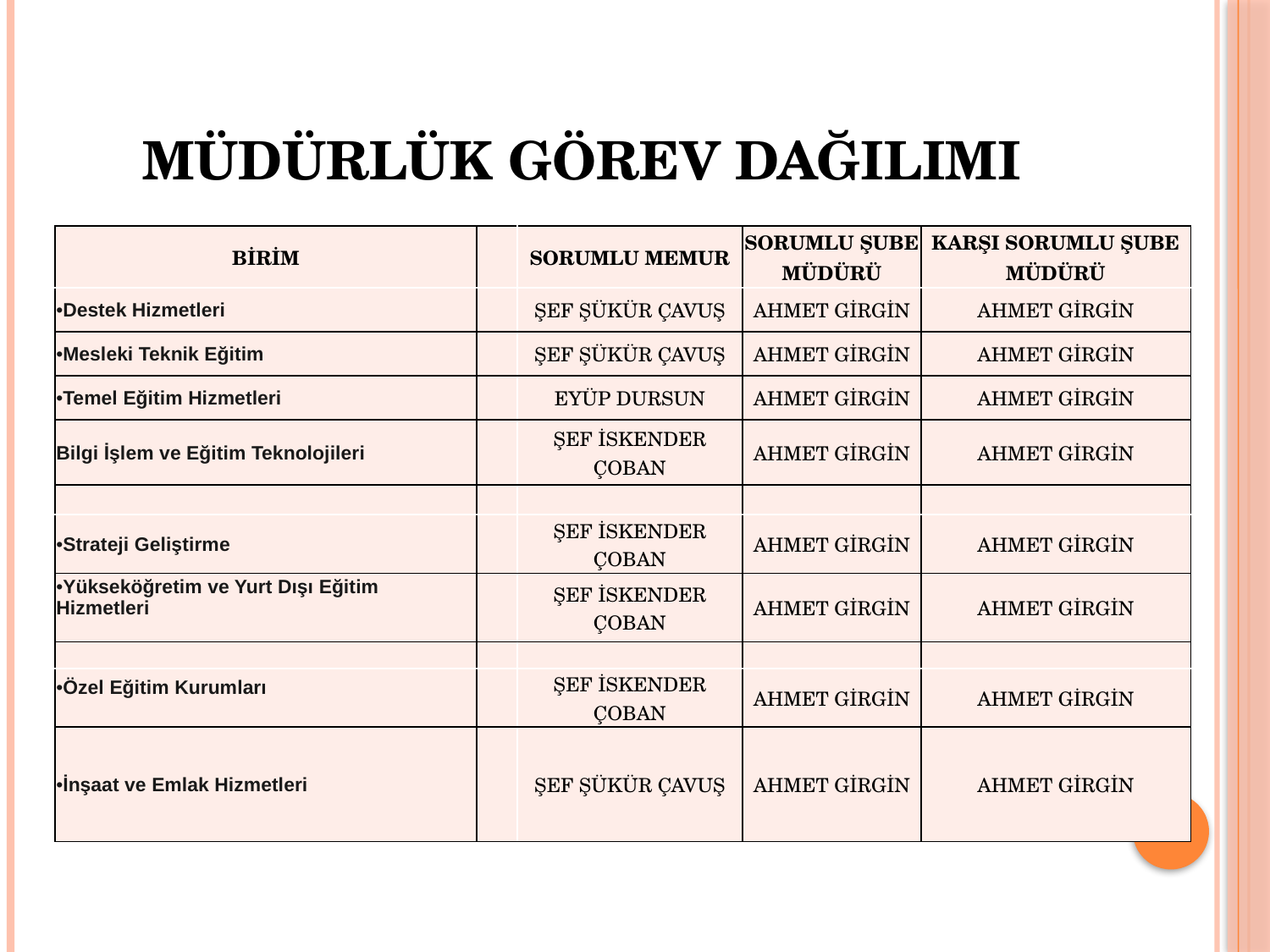

# MÜDÜRLÜK GÖREV DAĞILIMI
| BİRİM |  | SORUMLU MEMUR | SORUMLU ŞUBE MÜDÜRÜ | KARŞI SORUMLU ŞUBE MÜDÜRÜ |
| --- | --- | --- | --- | --- |
| Destek Hizmetleri |  | ŞEF ŞÜKÜR ÇAVUŞ | AHMET GİRGİN | AHMET GİRGİN |
| Mesleki Teknik Eğitim |  | ŞEF ŞÜKÜR ÇAVUŞ | AHMET GİRGİN | AHMET GİRGİN |
| Temel Eğitim Hizmetleri |  | EYÜP DURSUN | AHMET GİRGİN | AHMET GİRGİN |
| Bilgi İşlem ve Eğitim Teknolojileri |  | ŞEF İSKENDER ÇOBAN | AHMET GİRGİN | AHMET GİRGİN |
|  |  |  |  |  |
| Strateji Geliştirme |  | ŞEF İSKENDER ÇOBAN | AHMET GİRGİN | AHMET GİRGİN |
| Yükseköğretim ve Yurt Dışı Eğitim Hizmetleri |  | ŞEF İSKENDER ÇOBAN | AHMET GİRGİN | AHMET GİRGİN |
|  |  |  |  |  |
| Özel Eğitim Kurumları |  | ŞEF İSKENDER ÇOBAN | AHMET GİRGİN | AHMET GİRGİN |
| İnşaat ve Emlak Hizmetleri |  | ŞEF ŞÜKÜR ÇAVUŞ | AHMET GİRGİN | AHMET GİRGİN |
13